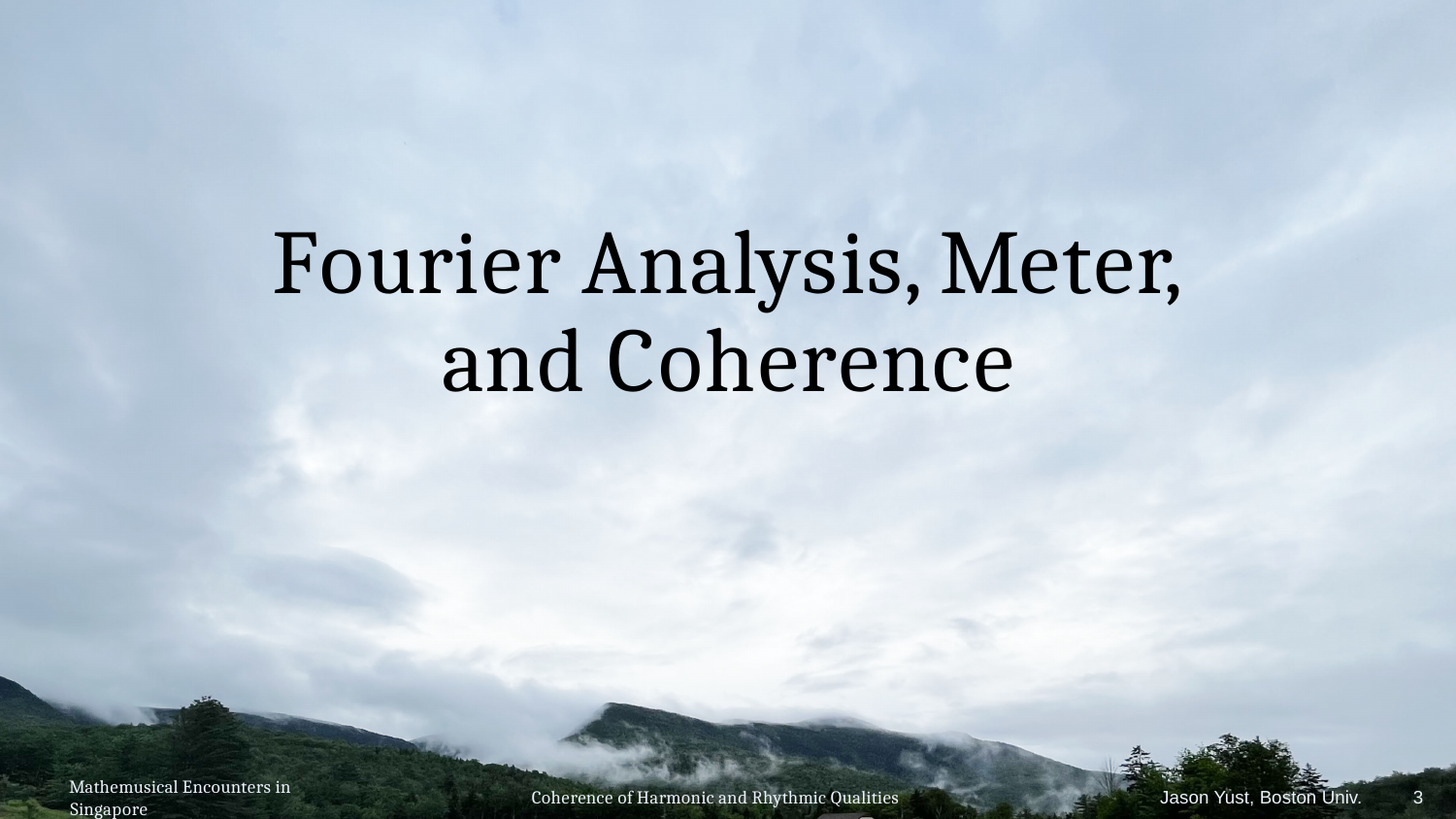

# Fourier Analysis, Meter, and Coherence

Mathemusical Encounters in Singapore
Coherence of Harmonic and Rhythmic Qualities
Jason Yust, Boston Univ.          3